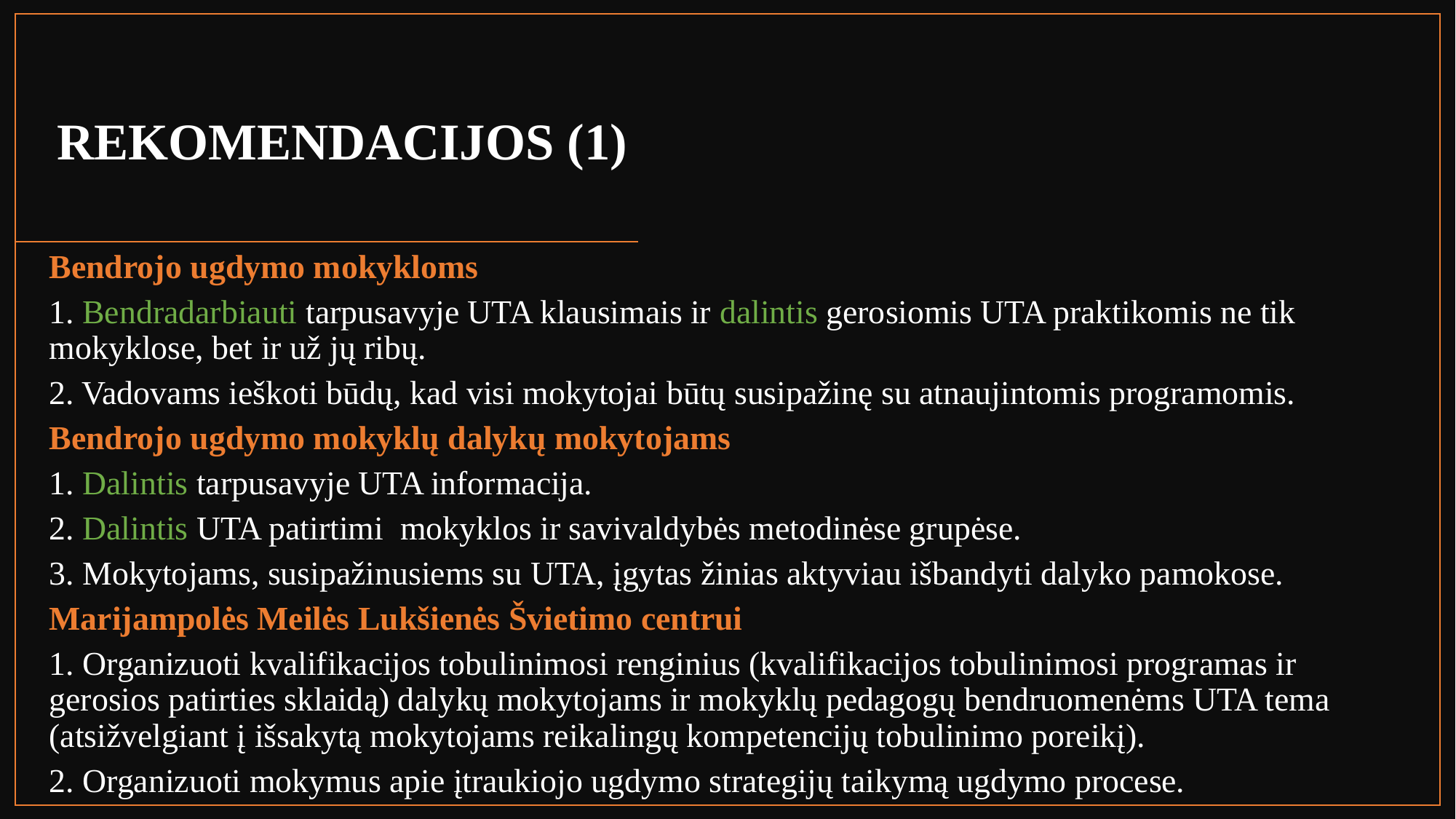

# REKOMENDACIJOS (1)
Bendrojo ugdymo mokykloms
1. Bendradarbiauti tarpusavyje UTA klausimais ir dalintis gerosiomis UTA praktikomis ne tik mokyklose, bet ir už jų ribų.
2. Vadovams ieškoti būdų, kad visi mokytojai būtų susipažinę su atnaujintomis programomis.
Bendrojo ugdymo mokyklų dalykų mokytojams
1. Dalintis tarpusavyje UTA informacija.
2. Dalintis UTA patirtimi  mokyklos ir savivaldybės metodinėse grupėse.
3. Mokytojams, susipažinusiems su UTA, įgytas žinias aktyviau išbandyti dalyko pamokose.
Marijampolės Meilės Lukšienės Švietimo centrui
 Organizuoti kvalifikacijos tobulinimosi renginius (kvalifikacijos tobulinimosi programas ir gerosios patirties sklaidą) dalykų mokytojams ir mokyklų pedagogų bendruomenėms UTA tema (atsižvelgiant į išsakytą mokytojams reikalingų kompetencijų tobulinimo poreikį).
 Organizuoti mokymus apie įtraukiojo ugdymo strategijų taikymą ugdymo procese.